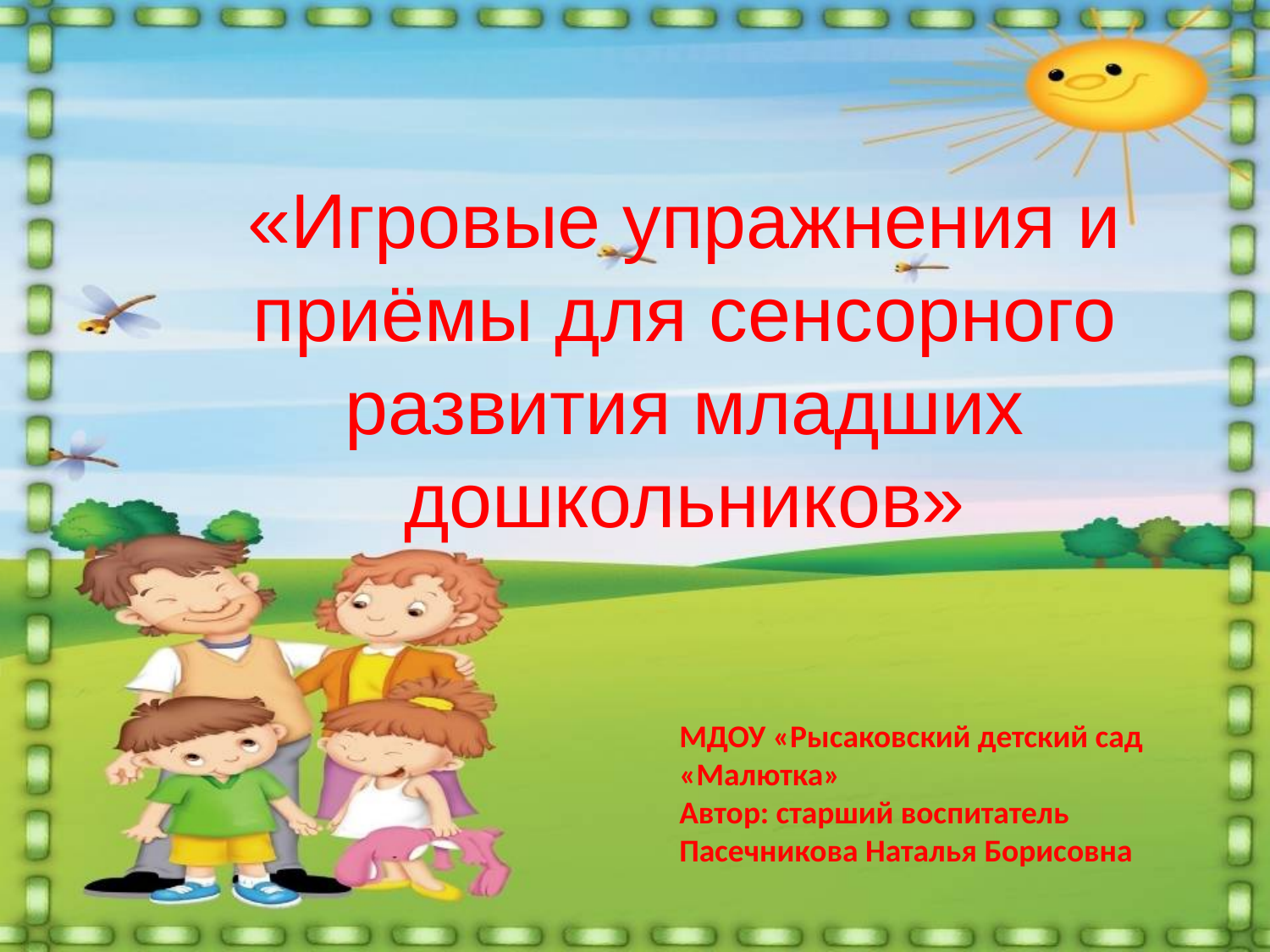

«Игровые упражнения и приёмы для сенсорного развития младших дошкольников»
МДОУ «Рысаковский детский сад «Малютка»
Автор: старший воспитатель
Пасечникова Наталья Борисовна